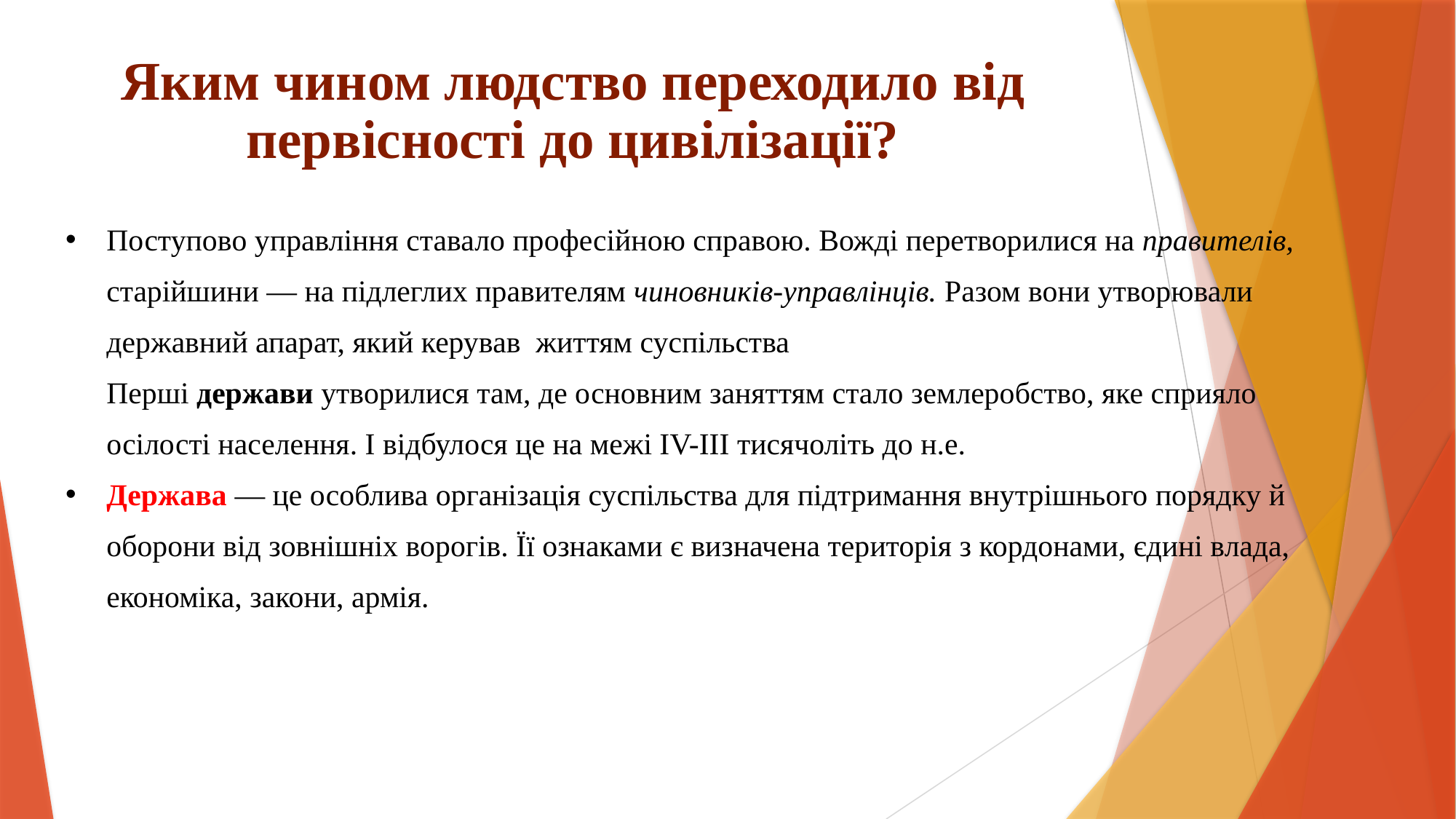

# Яким чином людство переходило від первісності до цивілізації?
Поступово управління ставало професійною справою. Вожді перетворилися на правителів, старійшини — на підлеглих правителям чиновників-управлінців. Разом вони утворювали державний апарат, який керував  життям суспільства
Перші держави утворилися там, де основним заняттям стало землеробство, яке сприяло осілості населення. І відбулося це на межі ІV-ІІІ тисячоліть до н.е.
Держава — це особлива організація суспільства для підтримання внутрішнього порядку й оборони від зовнішніх ворогів. Її ознаками є визначена територія з кордонами, єдині влада, економіка, закони, армія.